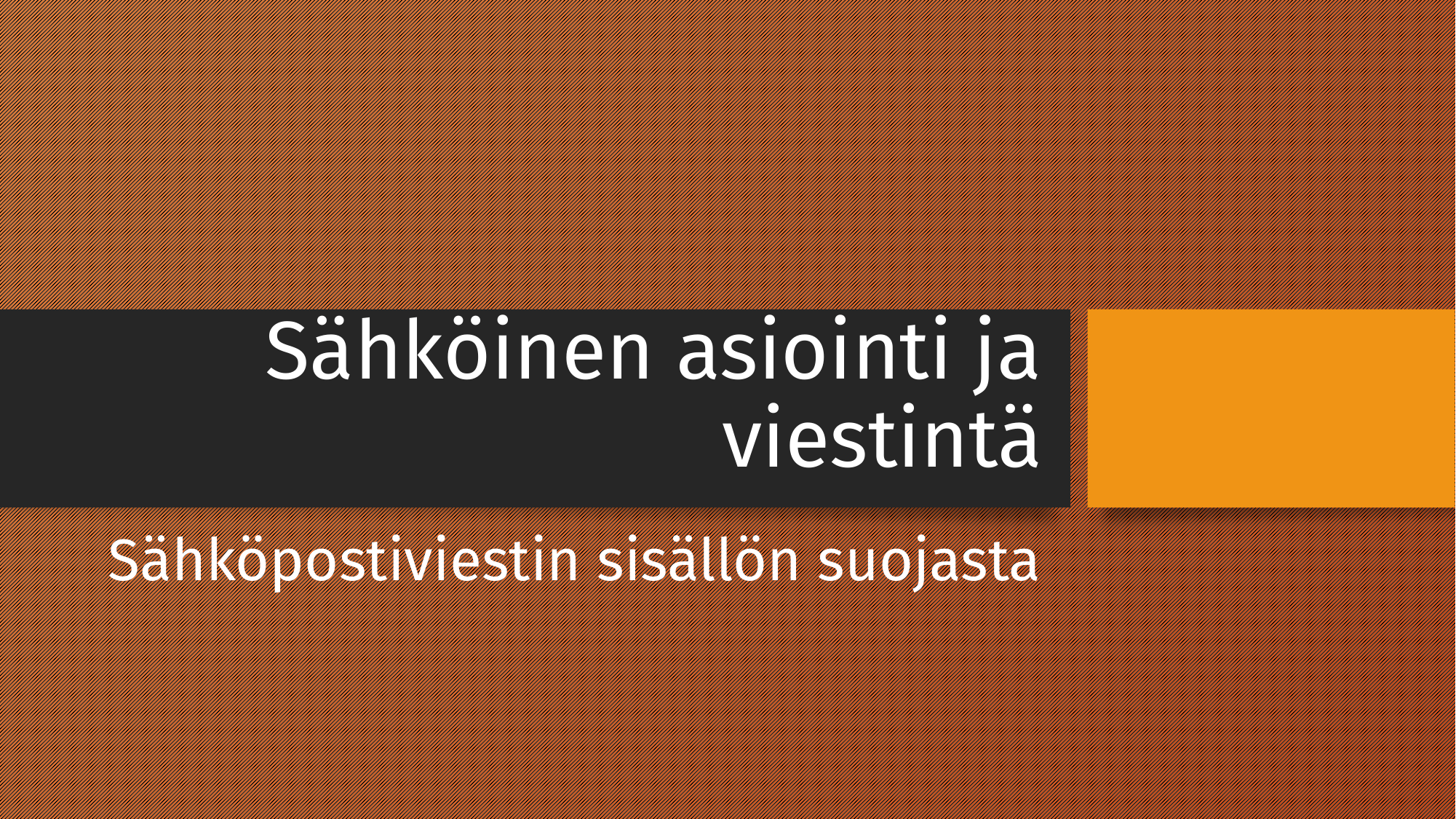

# Sähköinen asiointi ja viestintä
Sähköpostiviestin sisällön suojasta